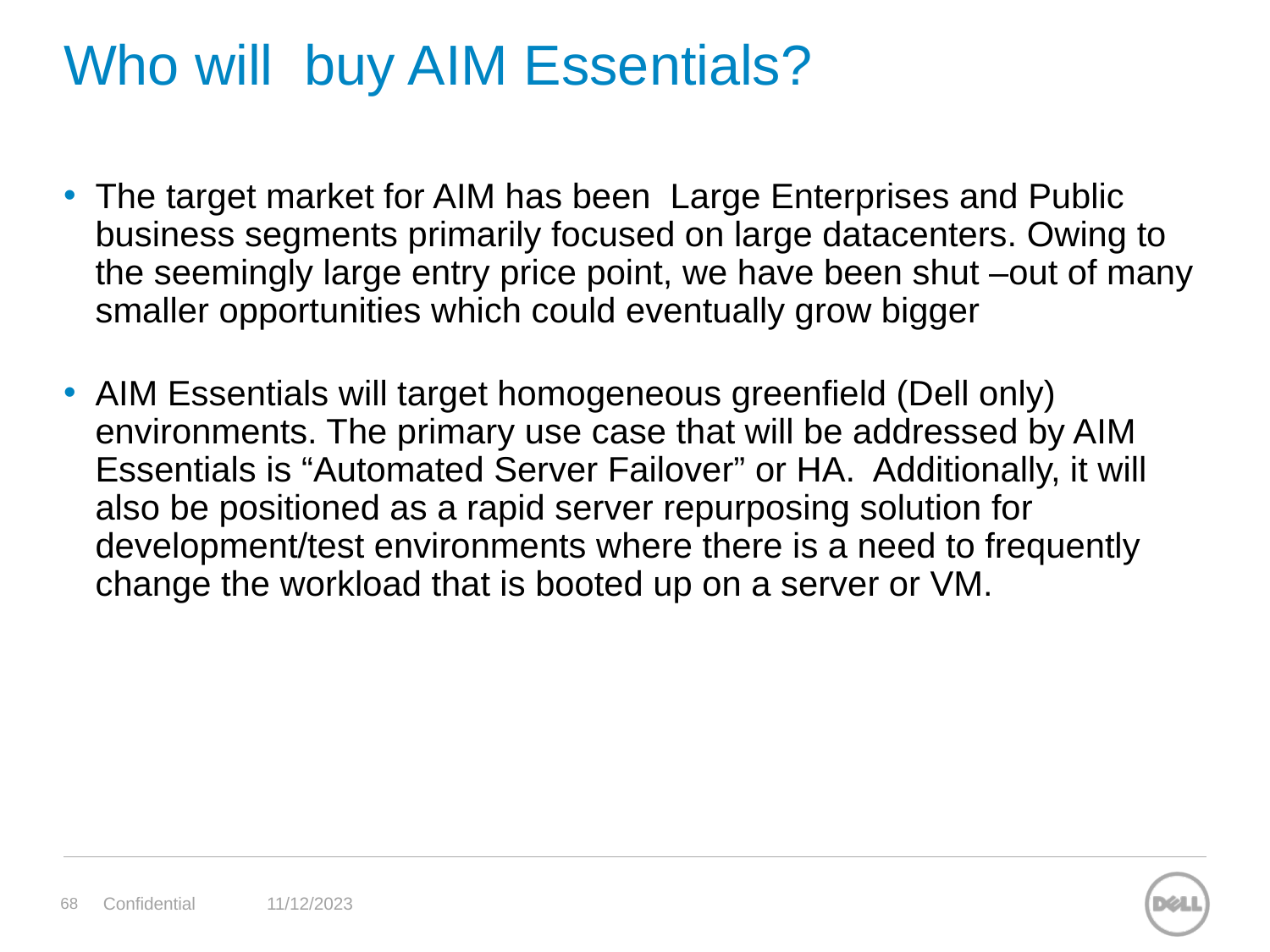

# Who will  buy AIM Essentials?
The target market for AIM has been  Large Enterprises and Public business segments primarily focused on large datacenters. Owing to the seemingly large entry price point, we have been shut –out of many smaller opportunities which could eventually grow bigger

AIM Essentials will target homogeneous greenfield (Dell only) environments. The primary use case that will be addressed by AIM Essentials is “Automated Server Failover” or HA.  Additionally, it will also be positioned as a rapid server repurposing solution for development/test environments where there is a need to frequently change the workload that is booted up on a server or VM.

11/12/2023
Confidential
68